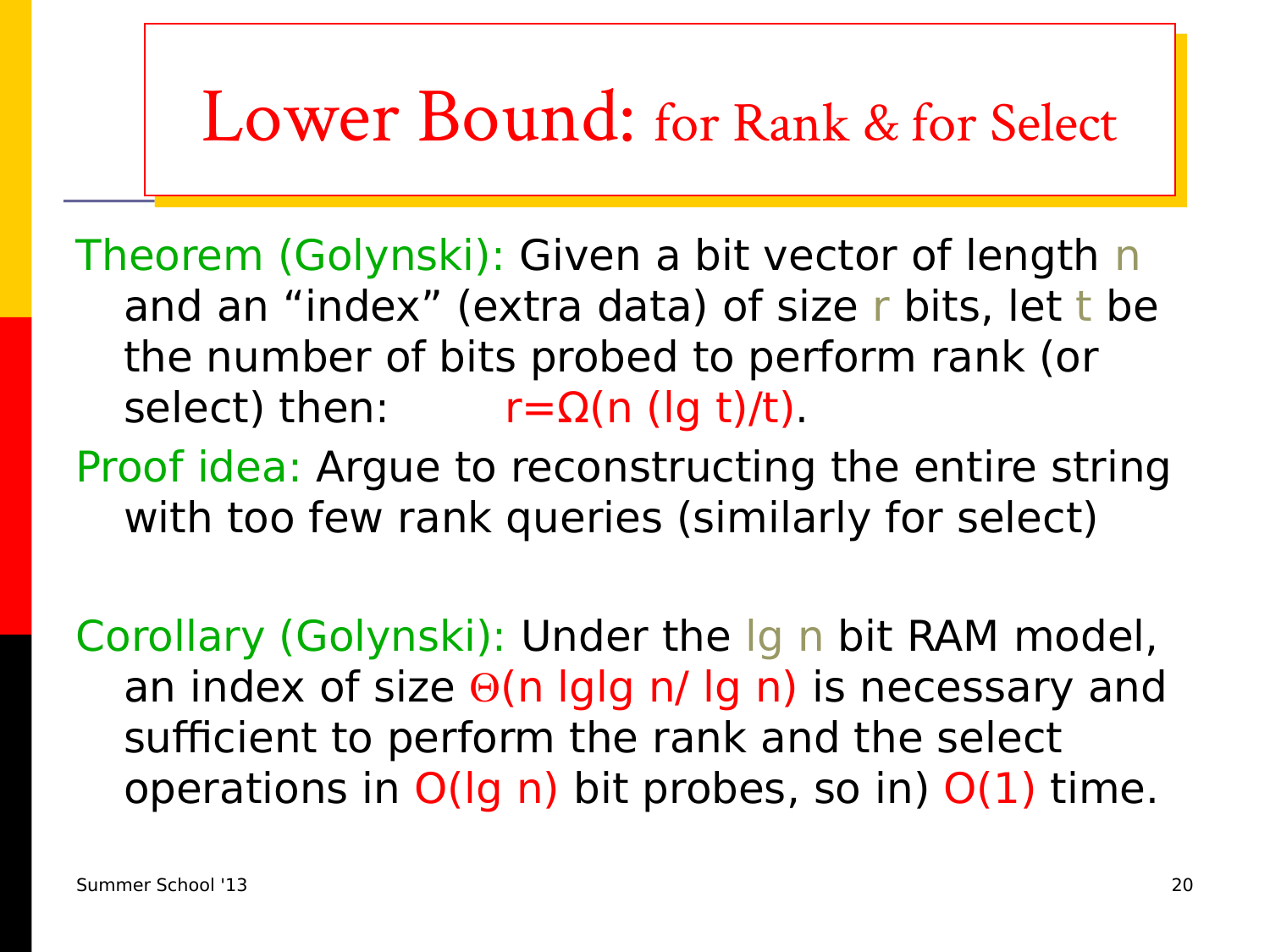

# Lower Bound: for Rank & for Select
Theorem (Golynski): Given a bit vector of length n and an “index” (extra data) of size r bits, let t be the number of bits probed to perform rank (or select) then:	r=Ω(n (lg t)/t).
Proof idea: Argue to reconstructing the entire string with too few rank queries (similarly for select)

Corollary (Golynski): Under the lg n bit RAM model, an index of size Θ(n lglg n/ lg n) is necessary and sufficient to perform the rank and the select operations in O(lg n) bit probes, so in) O(1) time.

Summer School '13
20